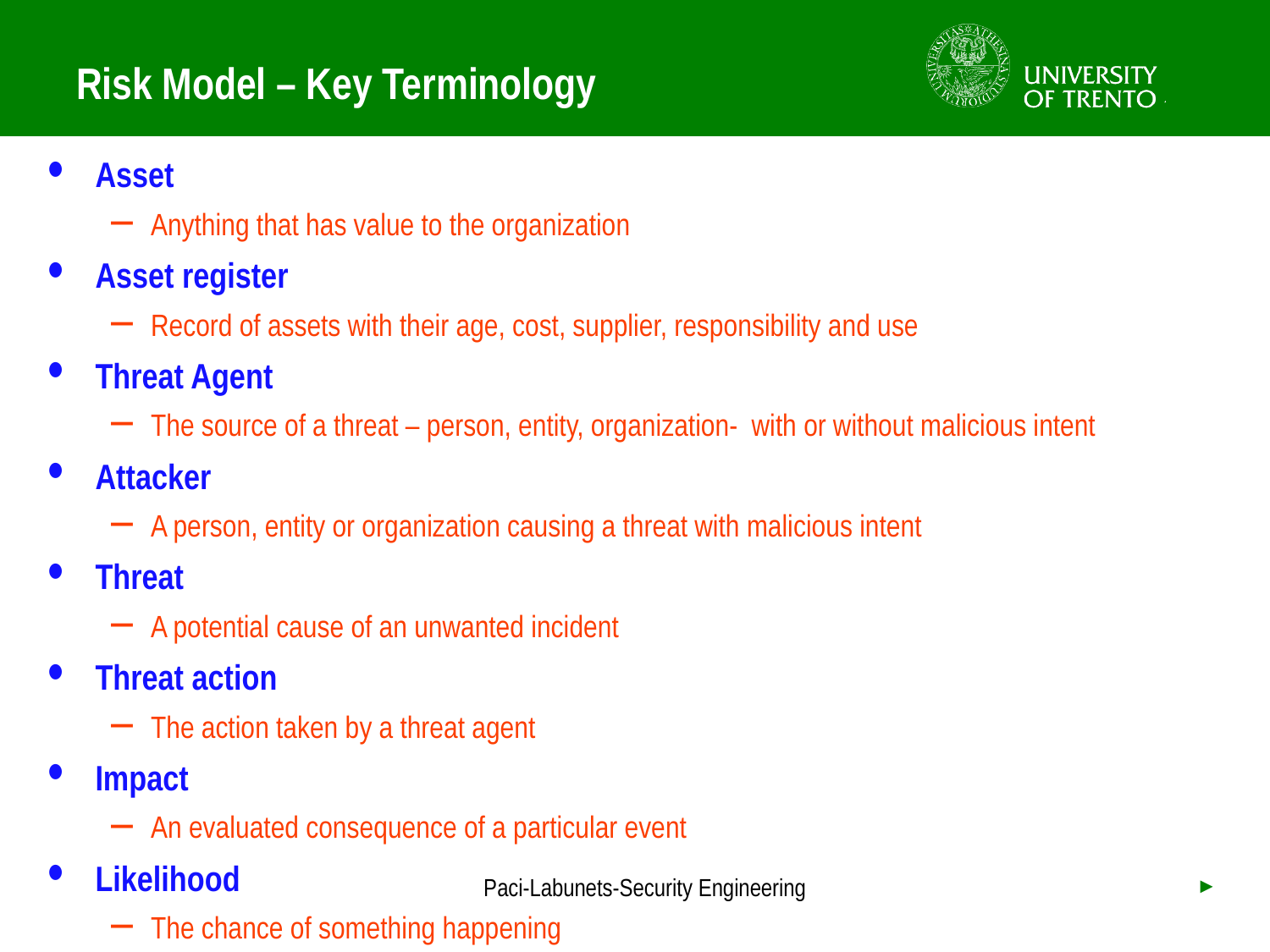

# Risk Model – Key Terminology
Asset
Anything that has value to the organization
Asset register
Record of assets with their age, cost, supplier, responsibility and use
Threat Agent
The source of a threat – person, entity, organization-  with or without malicious intent
Attacker
A person, entity or organization causing a threat with malicious intent
Threat
A potential cause of an unwanted incident
Threat action
The action taken by a threat agent
Impact
An evaluated consequence of a particular event
Likelihood
The chance of something happening

Paci-Labunets-Security Engineering
►